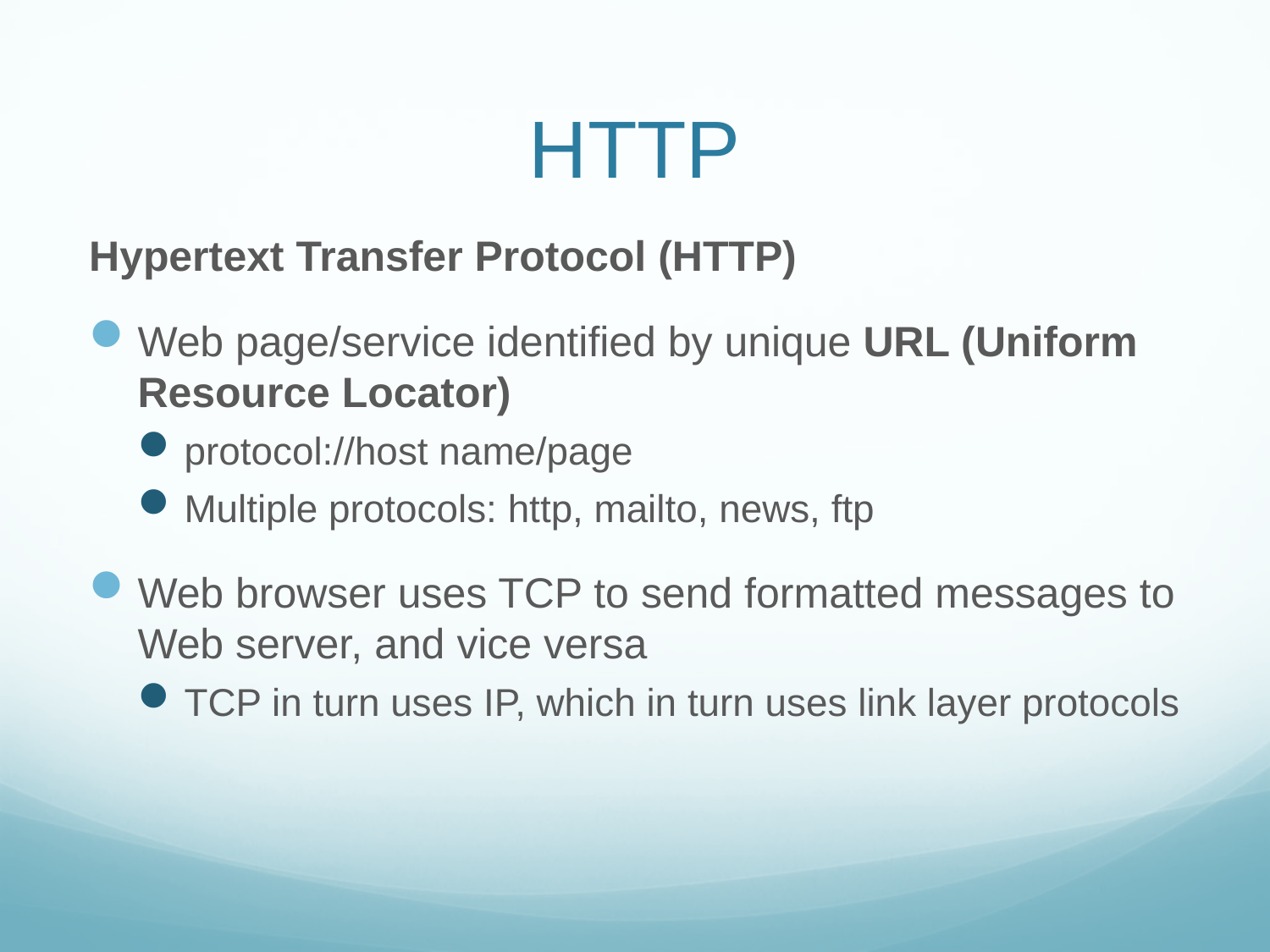

# HTTP
Hypertext Transfer Protocol (HTTP)
Web page/service identified by unique URL (Uniform Resource Locator)
protocol://host name/page
Multiple protocols: http, mailto, news, ftp
Web browser uses TCP to send formatted messages to Web server, and vice versa
TCP in turn uses IP, which in turn uses link layer protocols